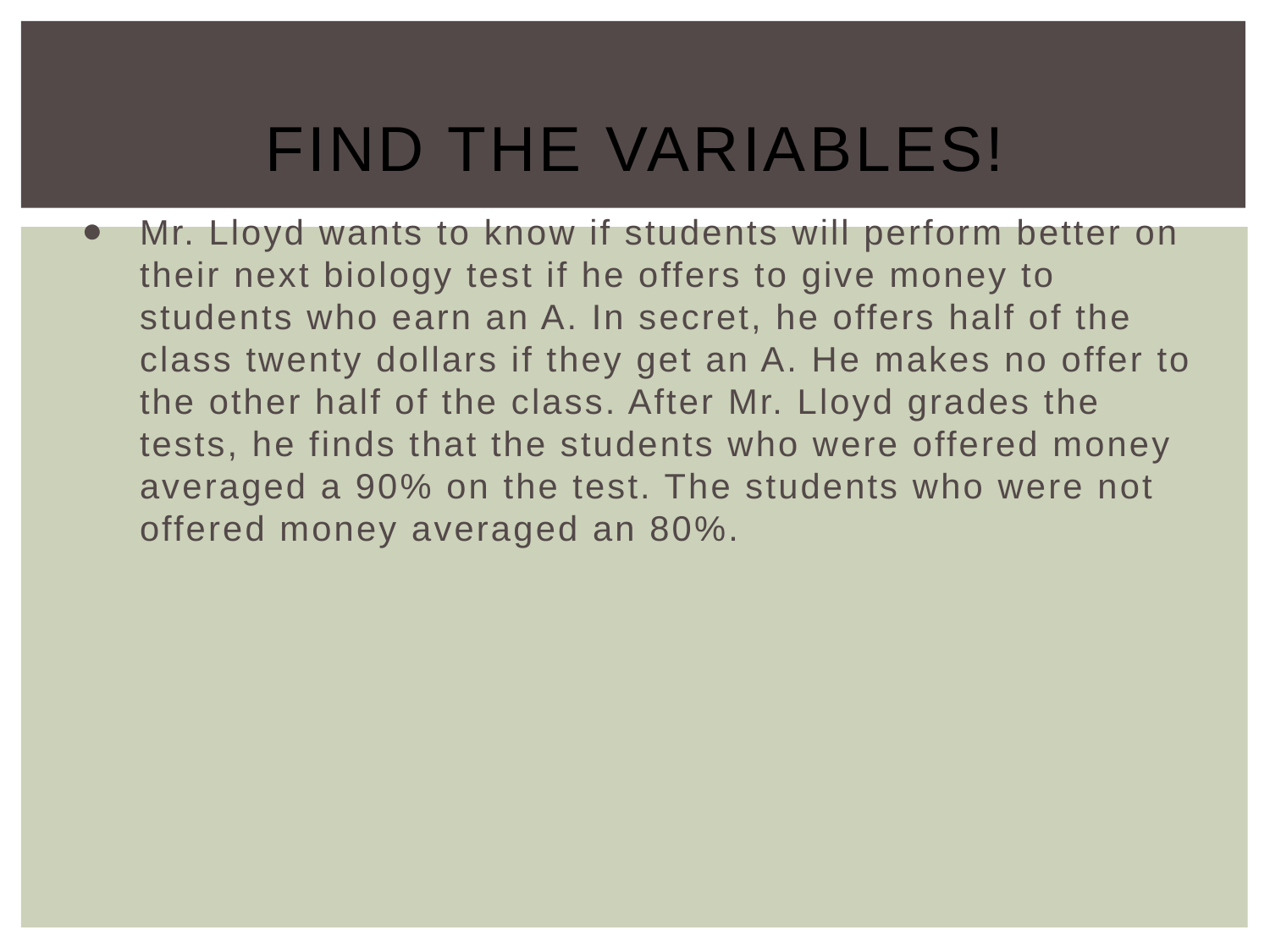

# Find the Variables!
Mr. Lloyd wants to know if students will perform better on their next biology test if he offers to give money to students who earn an A. In secret, he offers half of the class twenty dollars if they get an A. He makes no offer to the other half of the class. After Mr. Lloyd grades the tests, he finds that the students who were offered money averaged a 90% on the test. The students who were not offered money averaged an 80%.